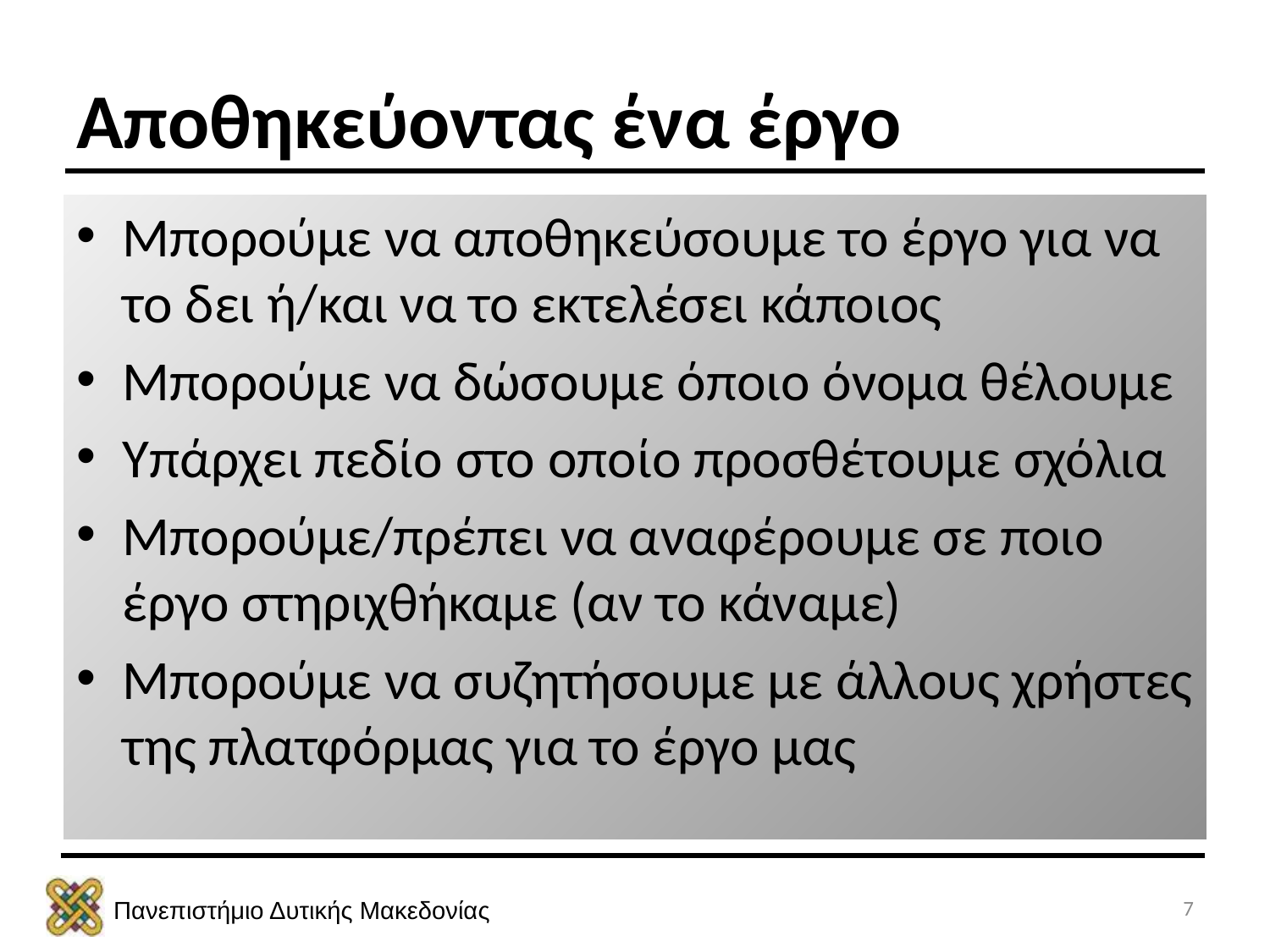

# Αποθηκεύοντας ένα έργο
Μπορούμε να αποθηκεύσουμε το έργο για να το δει ή/και να το εκτελέσει κάποιος
Μπορούμε να δώσουμε όποιο όνομα θέλουμε
Υπάρχει πεδίο στο οποίο προσθέτουμε σχόλια
Μπορούμε/πρέπει να αναφέρουμε σε ποιο έργο στηριχθήκαμε (αν το κάναμε)
Μπορούμε να συζητήσουμε με άλλους χρήστες της πλατφόρμας για το έργο μας
7